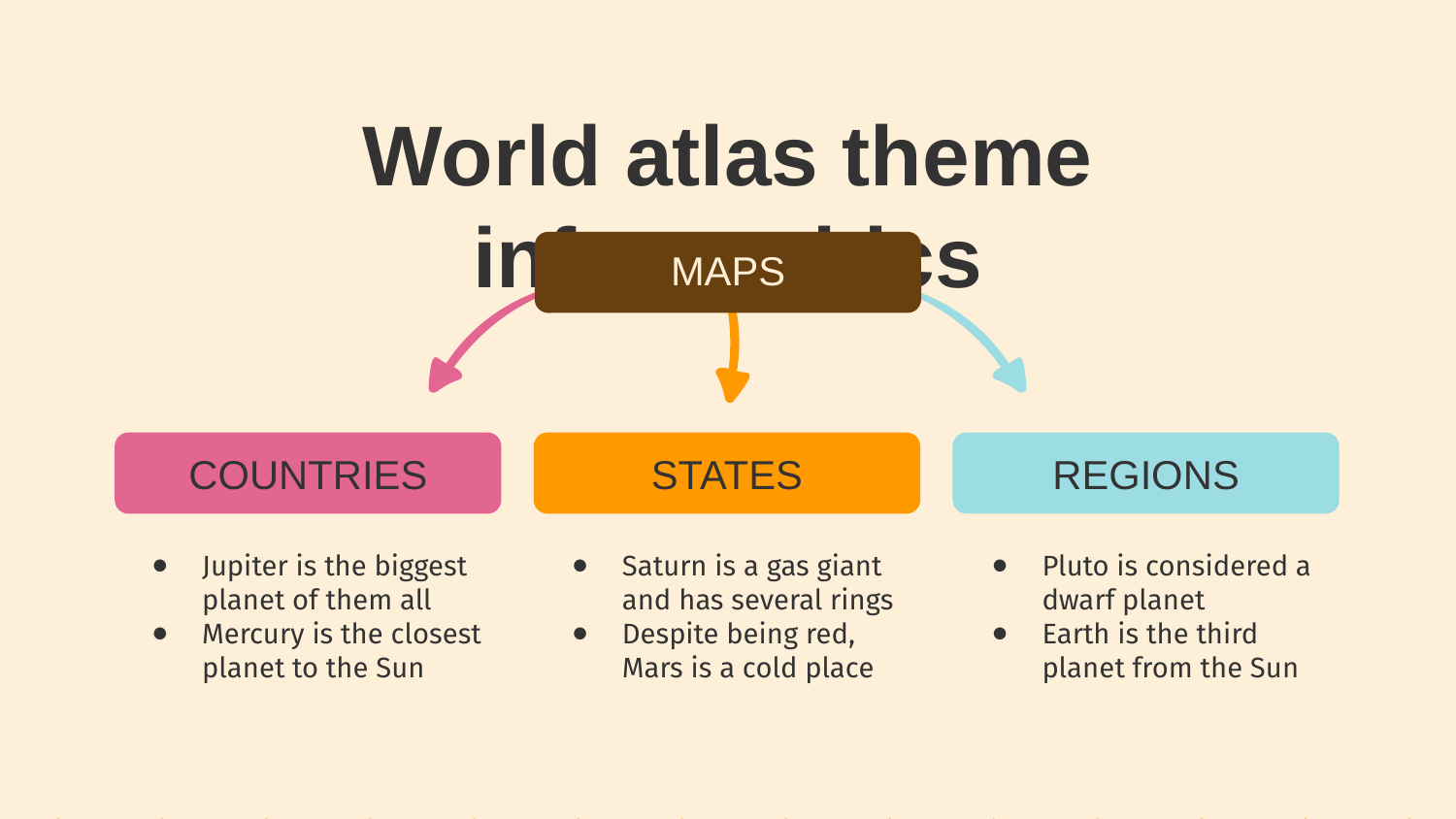

# World atlas theme infographics
MAPS

COUNTRIES
Jupiter is the biggest planet of them all
Mercury is the closest planet to the Sun
STATES
Saturn is a gas giant and has several rings
Despite being red, Mars is a cold place
REGIONS
Pluto is considered a dwarf planet
Earth is the third planet from the Sun